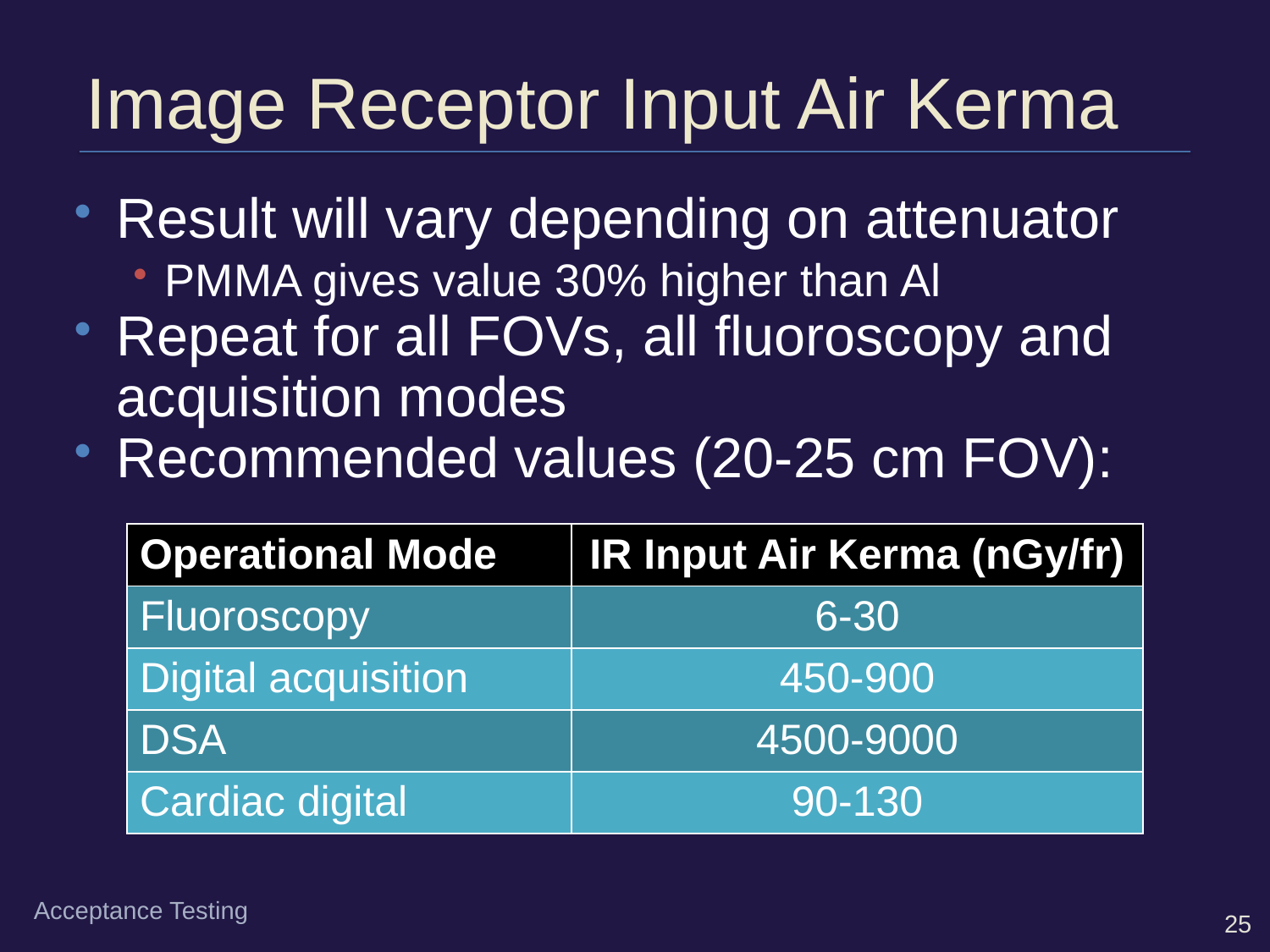

# Image Receptor Input Air Kerma
Result will vary depending on attenuator
PMMA gives value 30% higher than Al
Repeat for all FOVs, all fluoroscopy and acquisition modes
Recommended values (20-25 cm FOV):

| Operational Mode | IR Input Air Kerma (nGy/fr) |
| --- | --- |
| Fluoroscopy | 6-30 |
| Digital acquisition | 450-900 |
| DSA | 4500-9000 |
| Cardiac digital | 90-130 |
Acceptance Testing
25